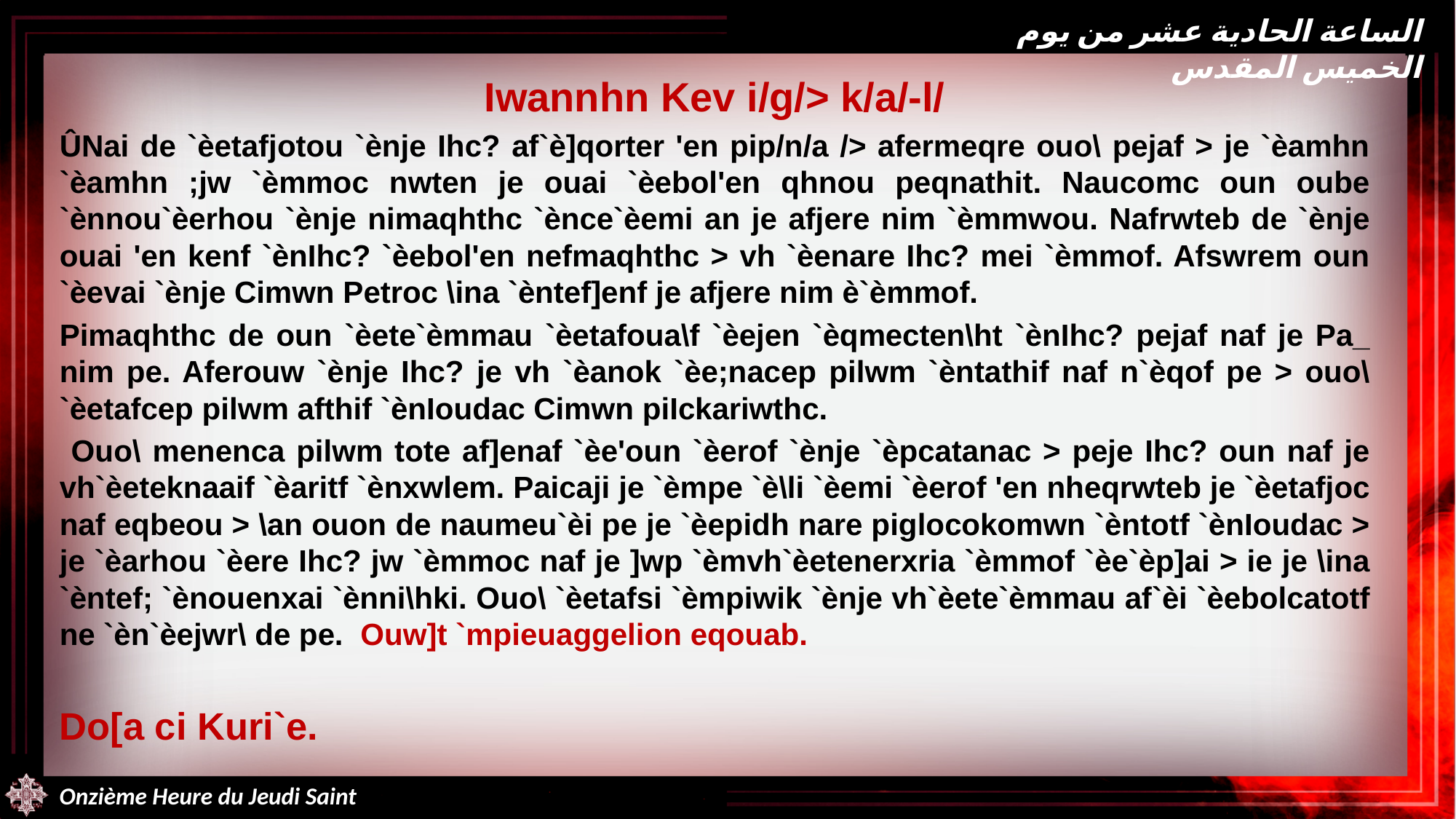

الساعة الحادية عشر من يوم الخميس المقدس
Iwannhn Kev i/g/> k/a/-l/
ÛNai de `èetafjotou `ènje Ihc? af`è]qorter 'en pip/n/a /> afermeqre ouo\ pejaf > je `èamhn `èamhn ;jw `èmmoc nwten je ouai `èebol'en qhnou peqnathit. Naucomc oun oube `ènnou`èerhou `ènje nimaqhthc `ènce`èemi an je afjere nim `èmmwou. Nafrwteb de `ènje ouai 'en kenf `ènIhc? `èebol'en nefmaqhthc > vh `èenare Ihc? mei `èmmof. Afswrem oun `èevai `ènje Cimwn Petroc \ina `èntef]enf je afjere nim è`èmmof.
Pimaqhthc de oun `èete`èmmau `èetafoua\f `èejen `èqmecten\ht `ènIhc? pejaf naf je Pa_ nim pe. Aferouw `ènje Ihc? je vh `èanok `èe;nacep pilwm `èntathif naf n`èqof pe > ouo\ `èetafcep pilwm afthif `ènIoudac Cimwn piIckariwthc.
 Ouo\ menenca pilwm tote af]enaf `èe'oun `èerof `ènje `èpcatanac > peje Ihc? oun naf je vh`èeteknaaif `èaritf `ènxwlem. Paicaji je `èmpe `è\li `èemi `èerof 'en nheqrwteb je `èetafjoc naf eqbeou > \an ouon de naumeu`èi pe je `èepidh nare piglocokomwn `èntotf `ènIoudac > je `èarhou `èere Ihc? jw `èmmoc naf je ]wp `èmvh`èetenerxria `èmmof `èe`èp]ai > ie je \ina `èntef; `ènouenxai `ènni\hki. Ouo\ `èetafsi `èmpiwik `ènje vh`èete`èmmau af`èi `èebolcatotf ne `èn`èejwr\ de pe.  Ouw]t `mpieuaggelion eqouab.

Do[a ci Kuri`e.
Onzième Heure du Jeudi Saint